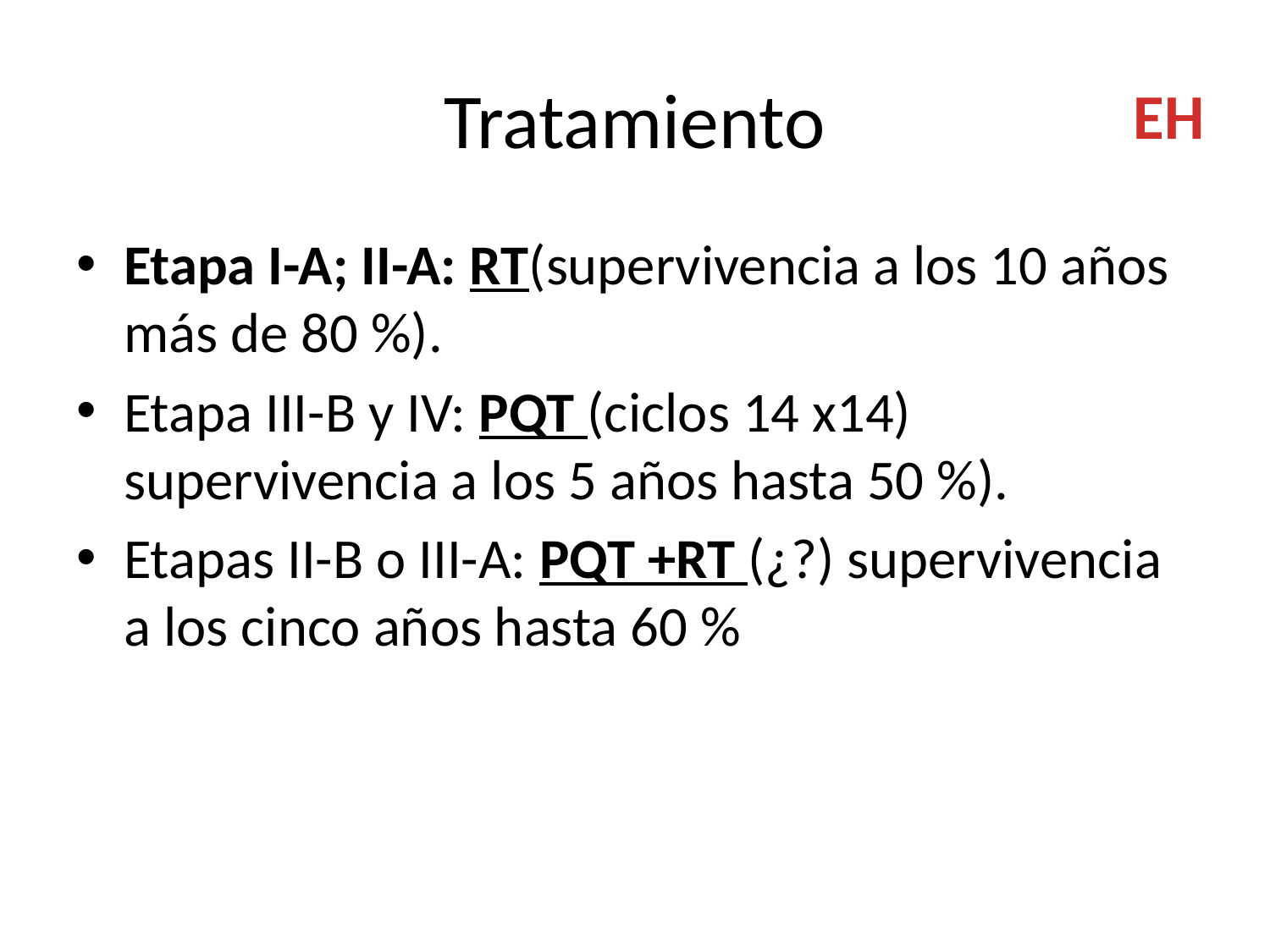

# Tratamiento
EH
Etapa I-A; II-A: RT(supervivencia a los 10 años más de 80 %).
Etapa III-B y IV: PQT (ciclos 14 x14) supervivencia a los 5 años hasta 50 %).
Etapas II-B o III-A: PQT +RT (¿?) supervivencia a los cinco años hasta 60 %